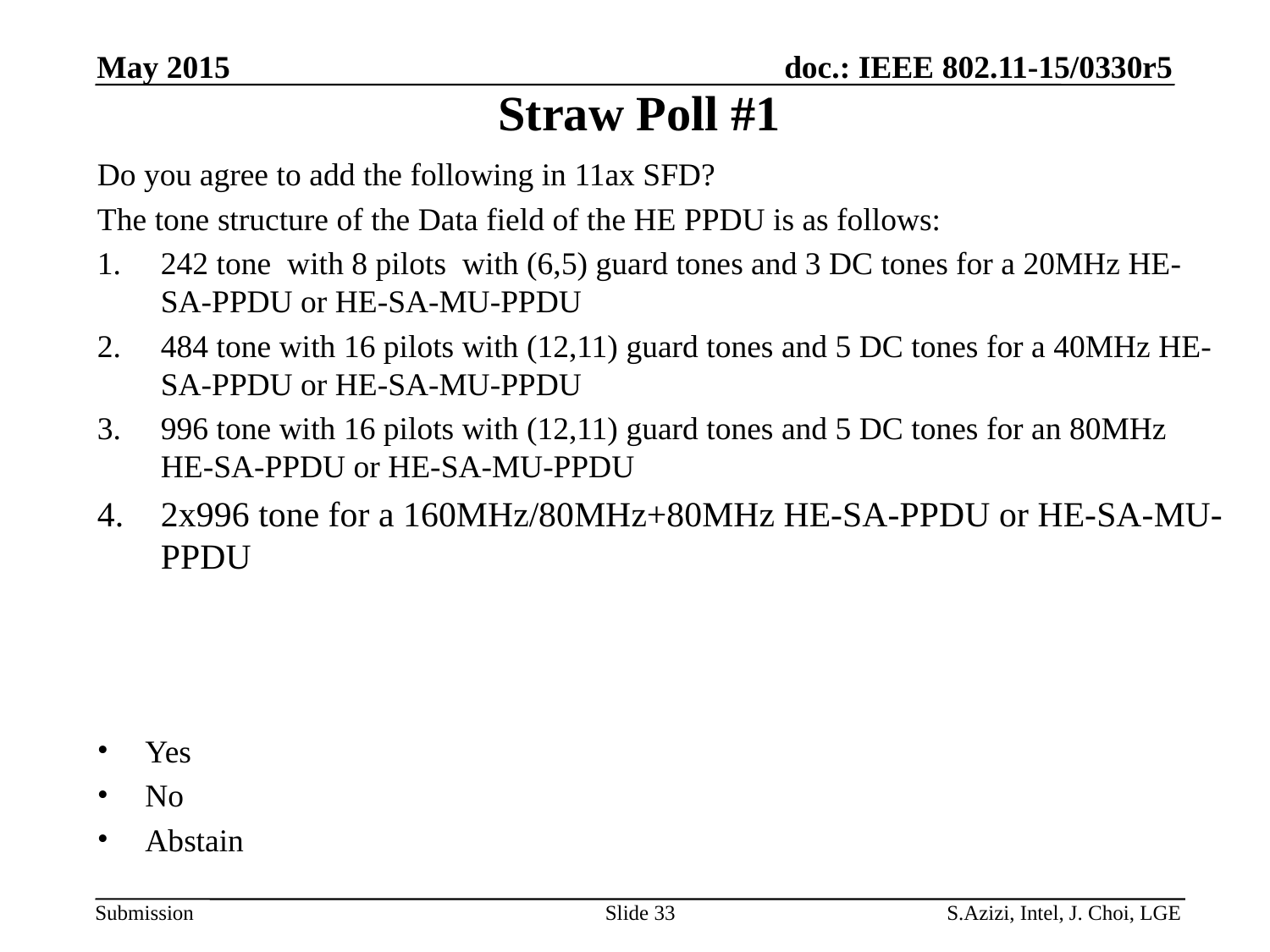

May 2015
# Straw Poll #1
Do you agree to add the following in 11ax SFD?
The tone structure of the Data field of the HE PPDU is as follows:
242 tone  with 8 pilots  with (6,5) guard tones and 3 DC tones for a 20MHz HE-SA-PPDU or HE-SA-MU-PPDU
484 tone with 16 pilots with (12,11) guard tones and 5 DC tones for a 40MHz HE-SA-PPDU or HE-SA-MU-PPDU
996 tone with 16 pilots with (12,11) guard tones and 5 DC tones for an 80MHz HE-SA-PPDU or HE-SA-MU-PPDU
2x996 tone for a 160MHz/80MHz+80MHz HE-SA-PPDU or HE-SA-MU-PPDU

Yes
No
Abstain
Slide 33
S.Azizi, Intel, J. Choi, LGE